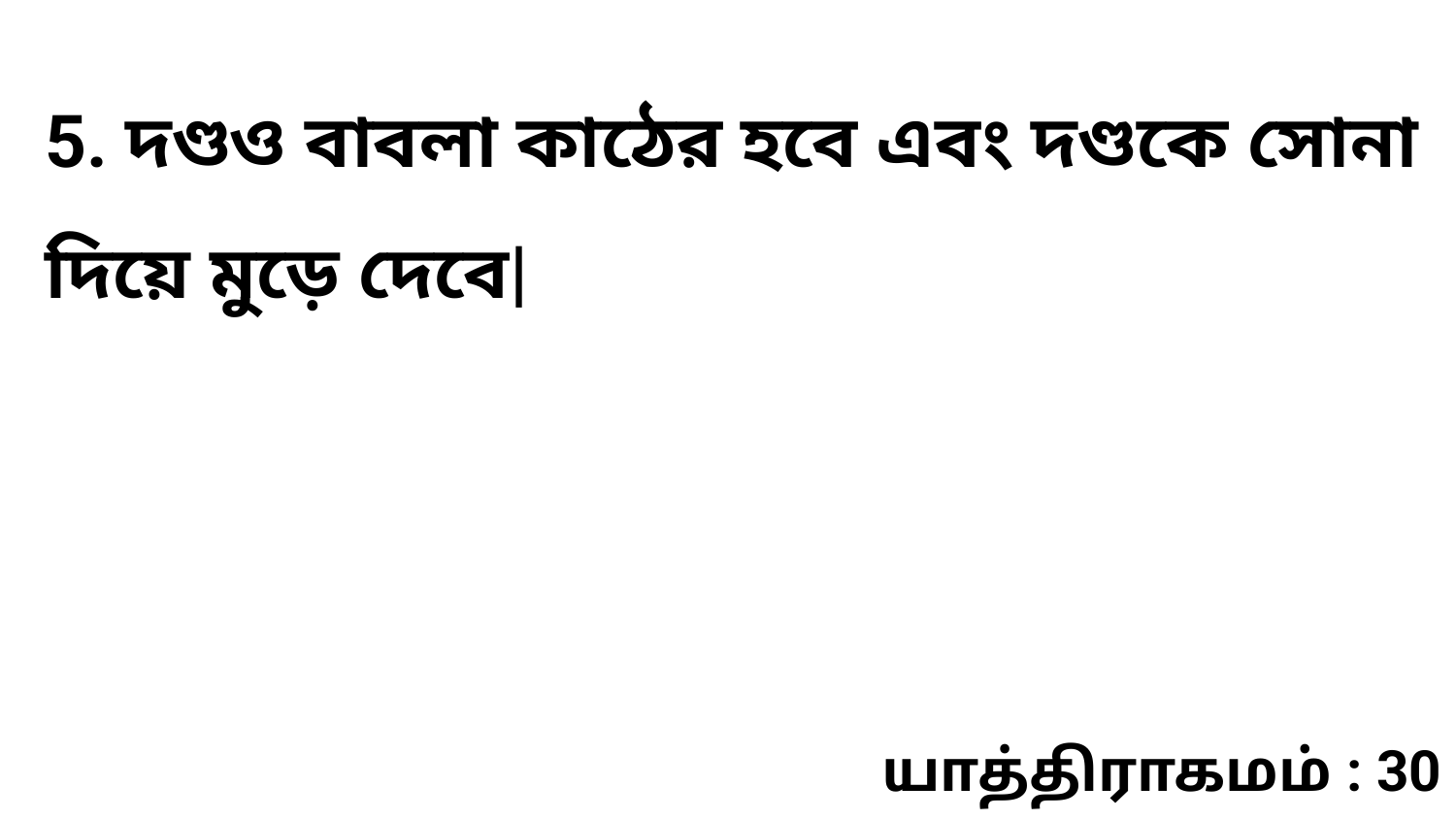

5. দণ্ডও বাবলা কাঠের হবে এবং দণ্ডকে সোনা দিয়ে মুড়ে দেবে|
யாத்திராகமம் : 30